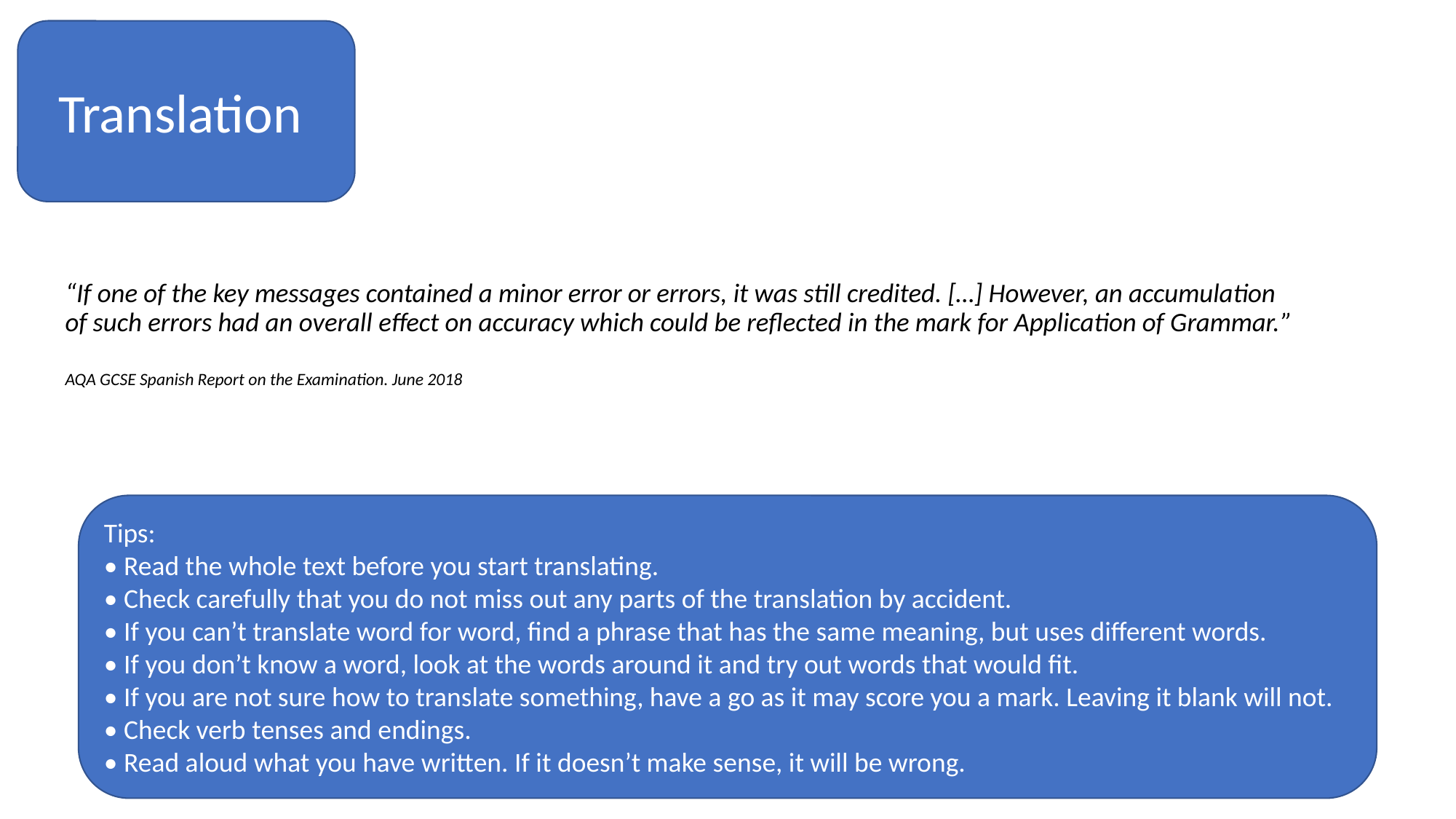

Translation
# “If one of the key messages contained a minor error or errors, it was still credited. […] However, an accumulation of such errors had an overall effect on accuracy which could be reflected in the mark for Application of Grammar.” AQA GCSE Spanish Report on the Examination. June 2018
Tips:
• Read the whole text before you start translating.
• Check carefully that you do not miss out any parts of the translation by accident.
• If you can’t translate word for word, find a phrase that has the same meaning, but uses different words.
• If you don’t know a word, look at the words around it and try out words that would fit.
• If you are not sure how to translate something, have a go as it may score you a mark. Leaving it blank will not.
• Check verb tenses and endings.
• Read aloud what you have written. If it doesn’t make sense, it will be wrong.